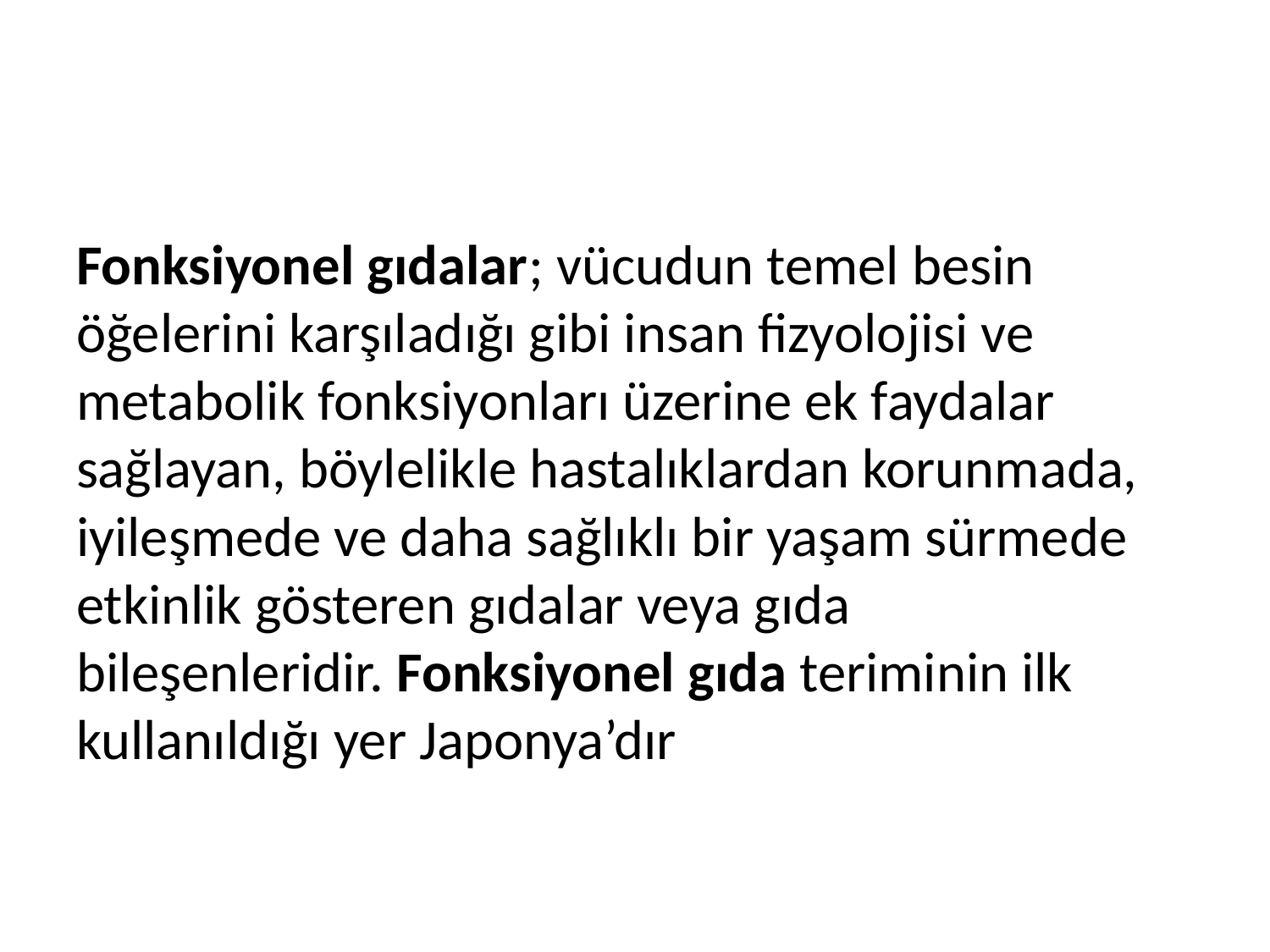

Fonksiyonel gıdalar; vücudun temel besin öğelerini karşıladığı gibi insan fizyolojisi ve metabolik fonksiyonları üzerine ek faydalar sağlayan, böylelikle hastalıklardan korunmada, iyileşmede ve daha sağlıklı bir yaşam sürmede etkinlik gösteren gıdalar veya gıda bileşenleridir. Fonksiyonel gıda teriminin ilk kullanıldığı yer Japonya’dır